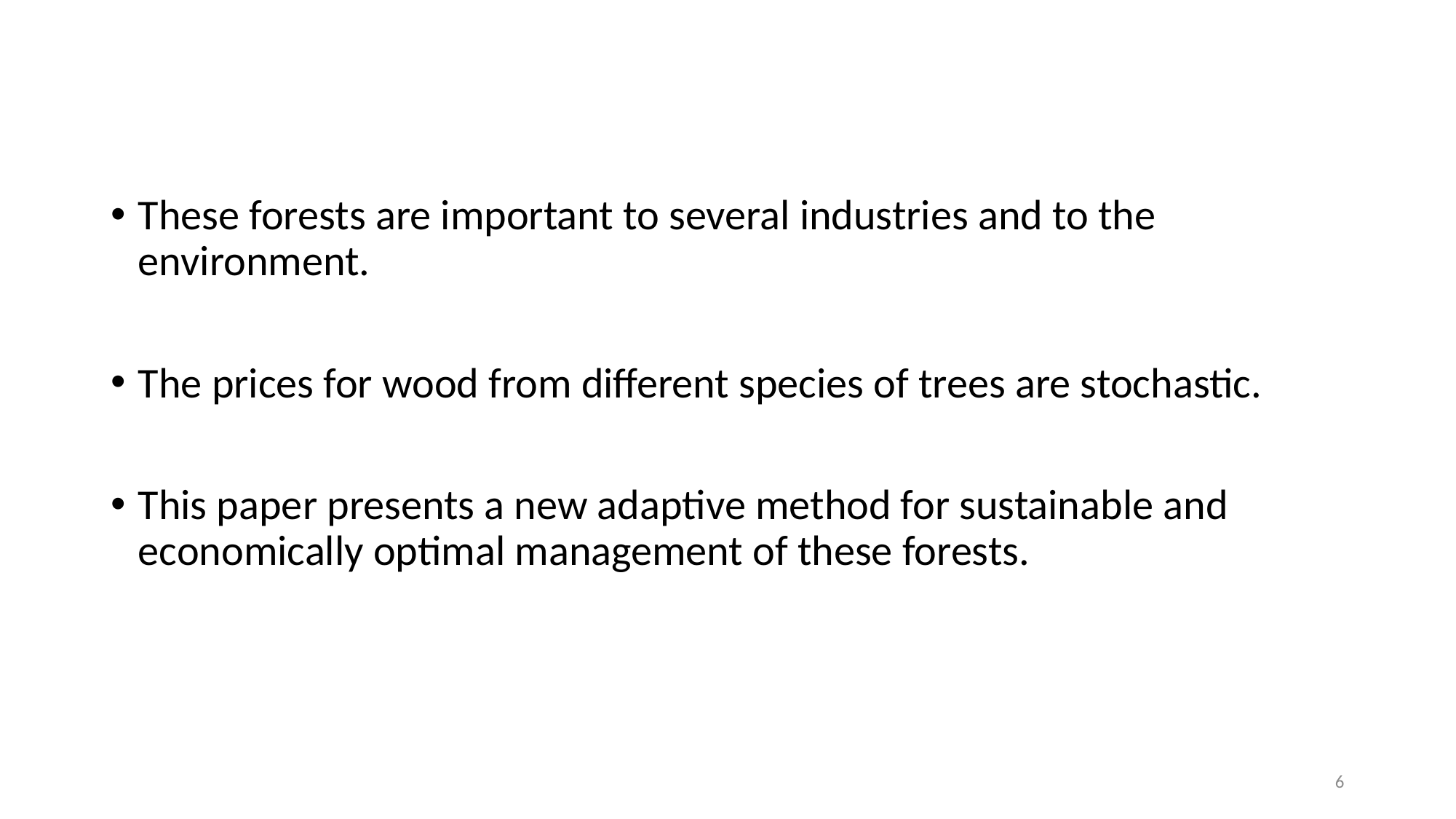

These forests are important to several industries and to the environment.

The prices for wood from different species of trees are stochastic.

This paper presents a new adaptive method for sustainable and economically optimal management of these forests.
6